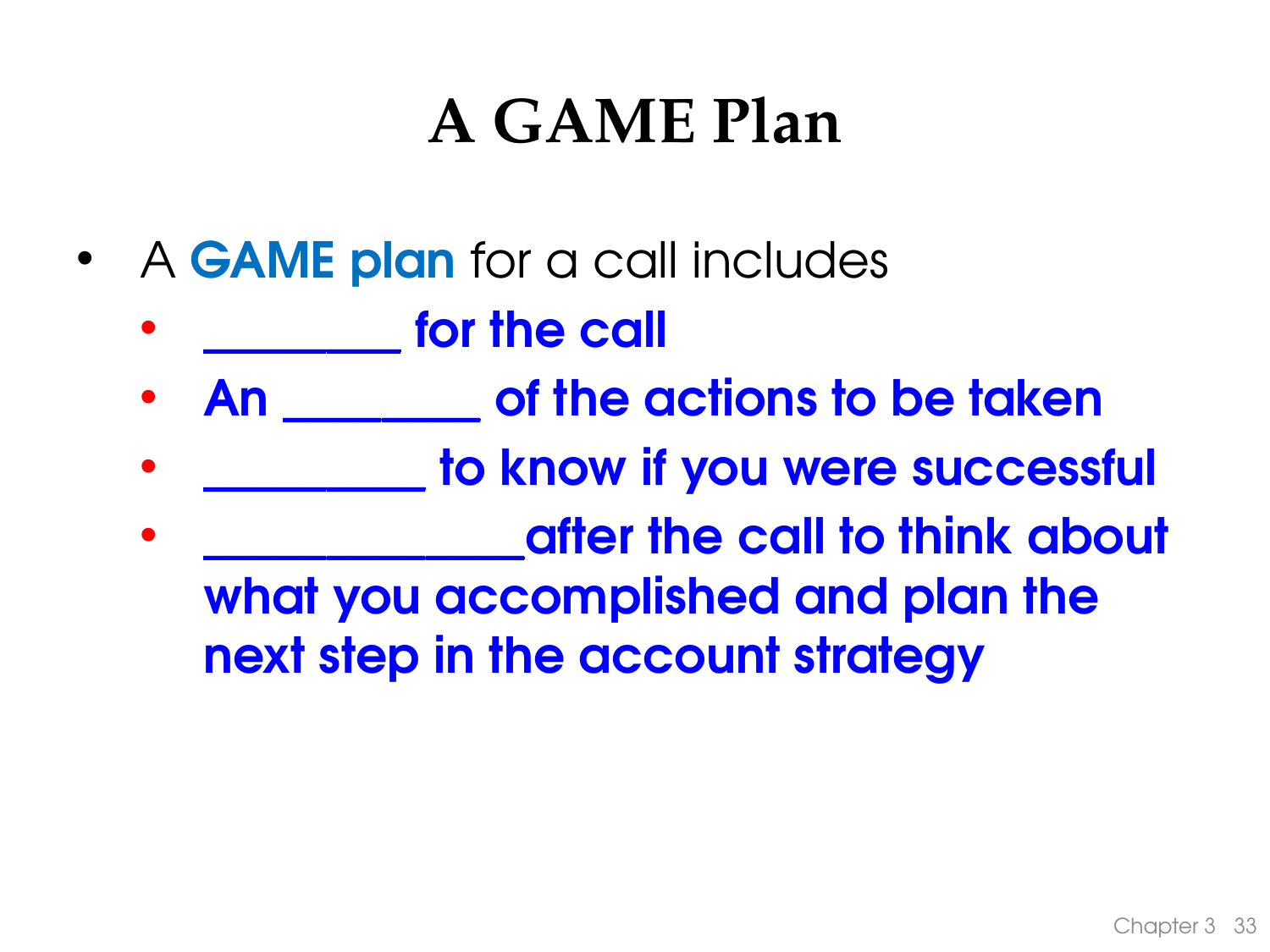

# A GAME Plan
A GAME plan for a call includes
________ for the call
An ________ of the actions to be taken
_________ to know if you were successful
_____________after the call to think about what you accomplished and plan the next step in the account strategy